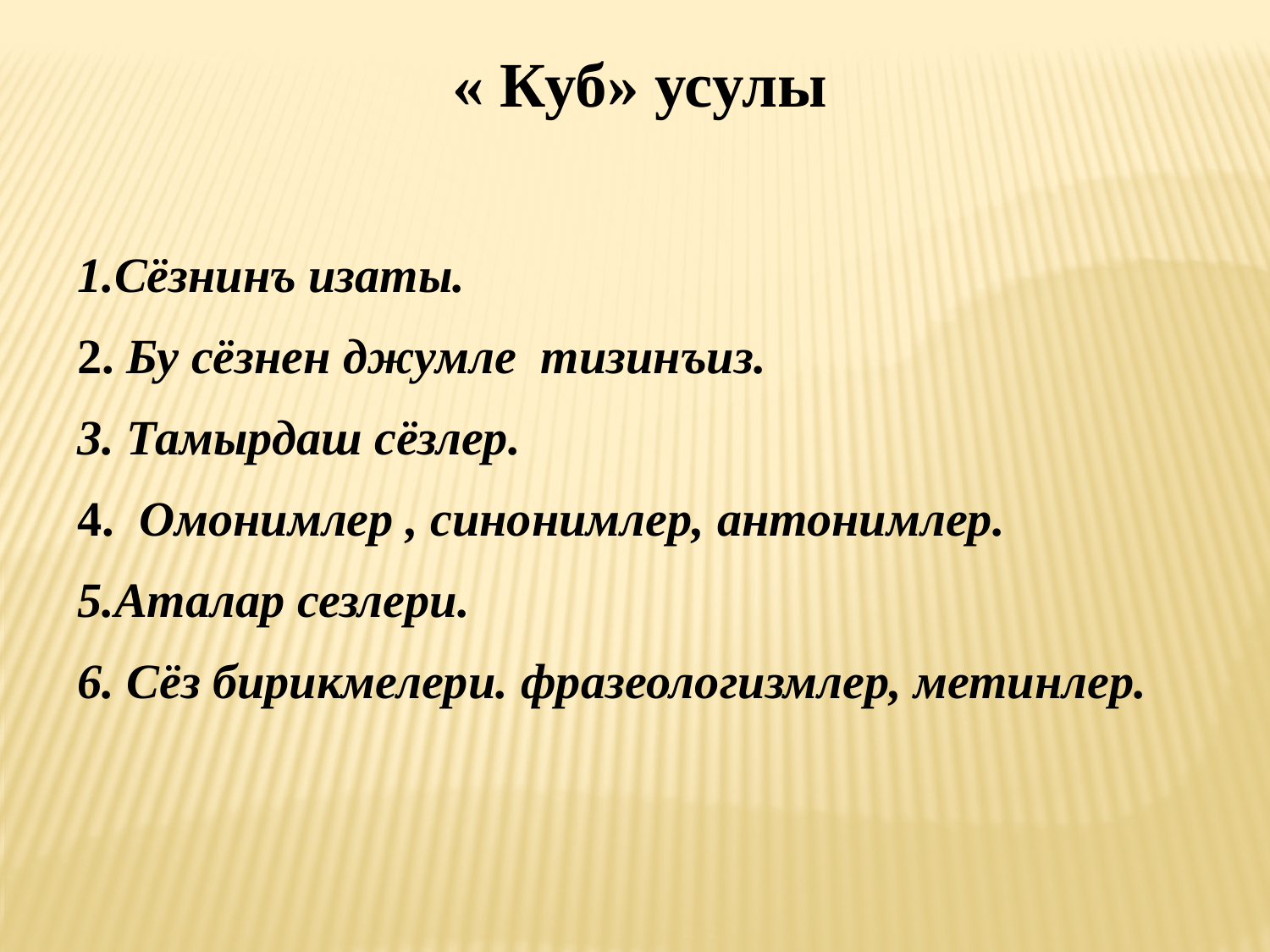

« Куб» усулы

1.Сёзнинъ изаты.
2. Бу сёзнен джумле  тизинъиз.
3. Тамырдаш сёзлер.
4.  Омонимлер , синонимлер, антонимлер.
5.Аталар сезлери.
6. Сёз бирикмелери. фразеологизмлер, метинлер.